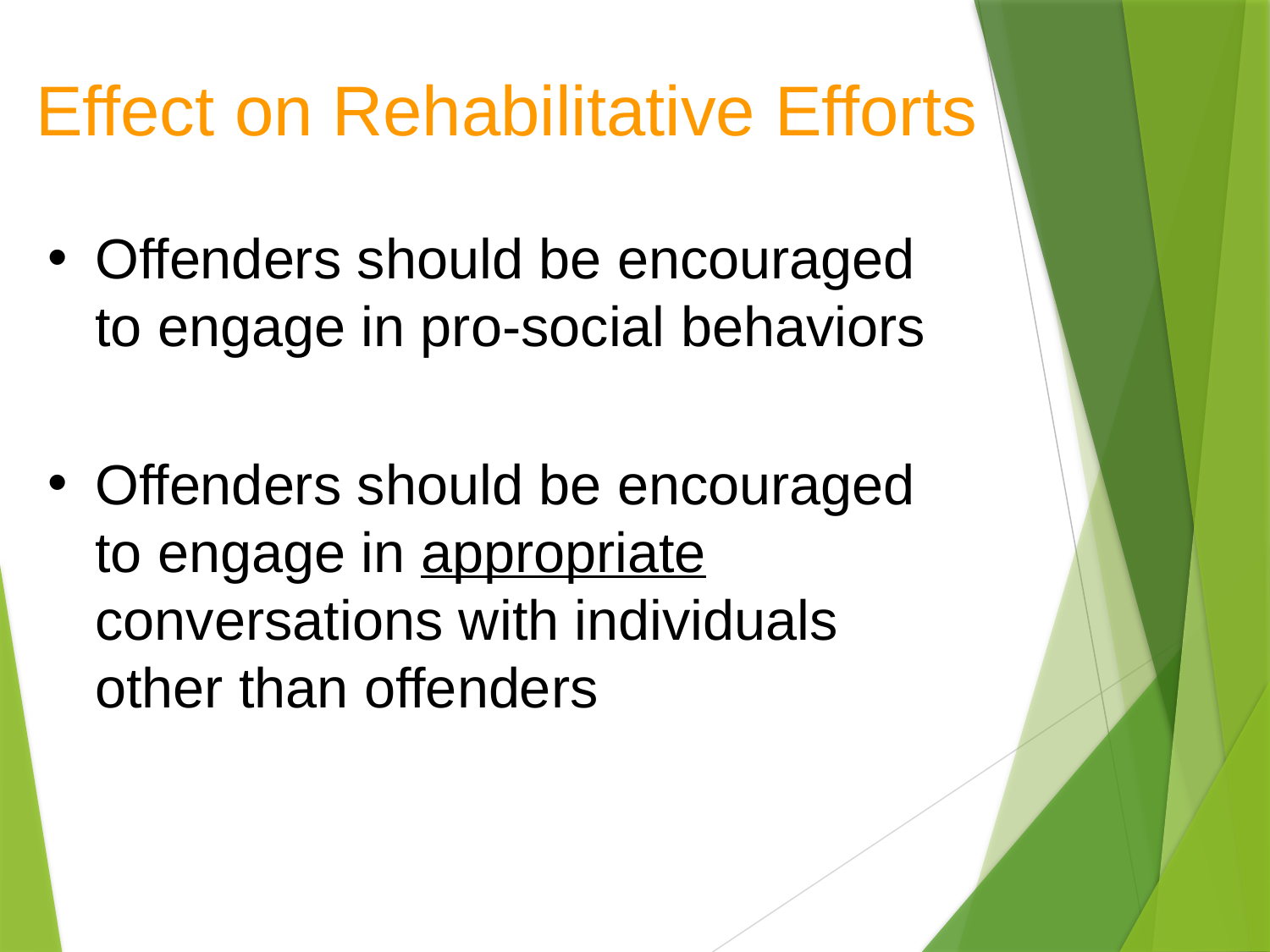

# Effect on Rehabilitative Efforts
Offenders should be encouraged to engage in pro-social behaviors

Offenders should be encouraged to engage in appropriate conversations with individuals other than offenders